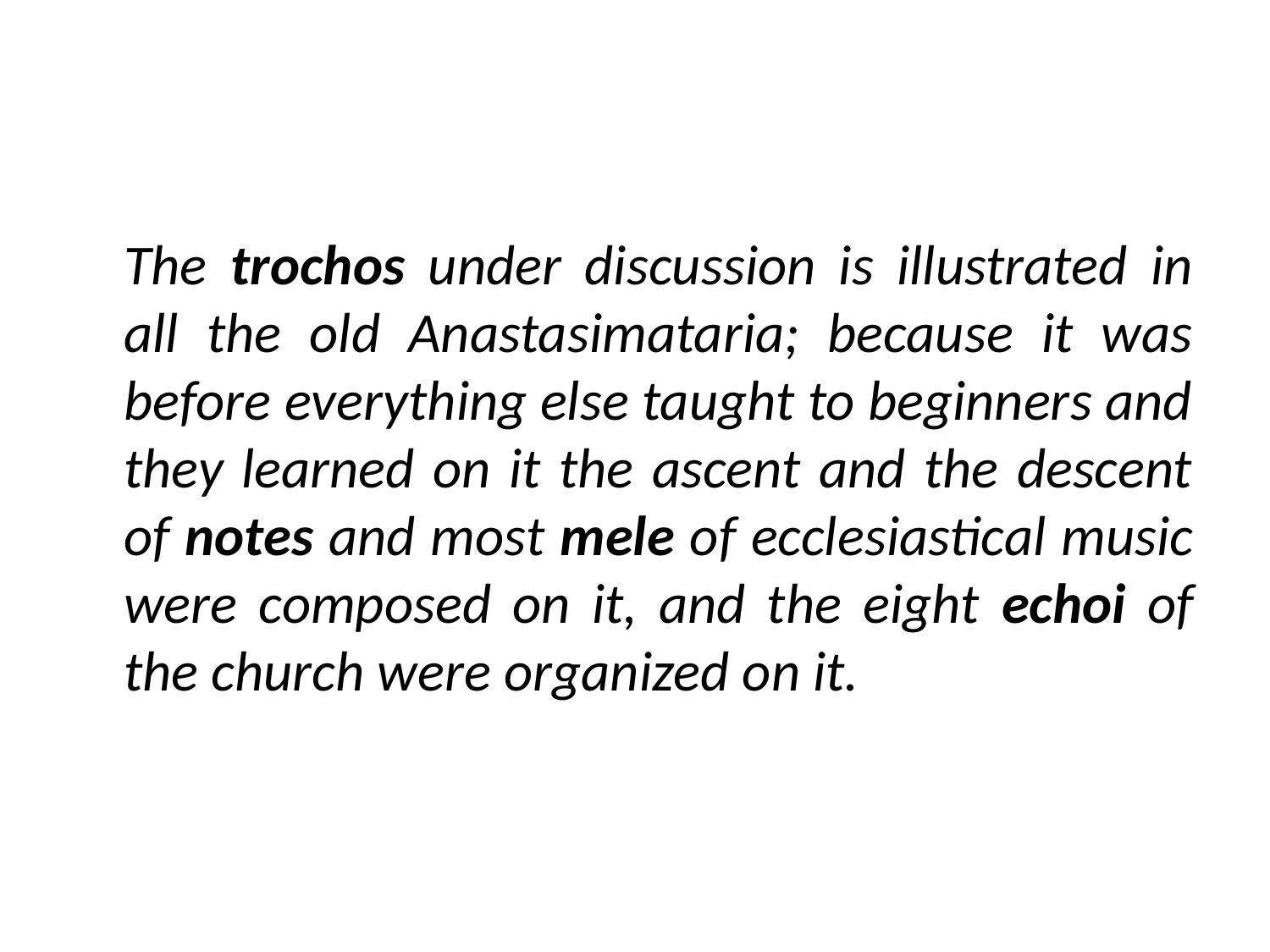

#
	The trochos under discussion is illustrated in all the old Anastasimataria; because it was before everything else taught to beginners and they learned on it the ascent and the descent of notes and most mele of ecclesiastical music were composed on it, and the eight echoi of the church were organized on it.